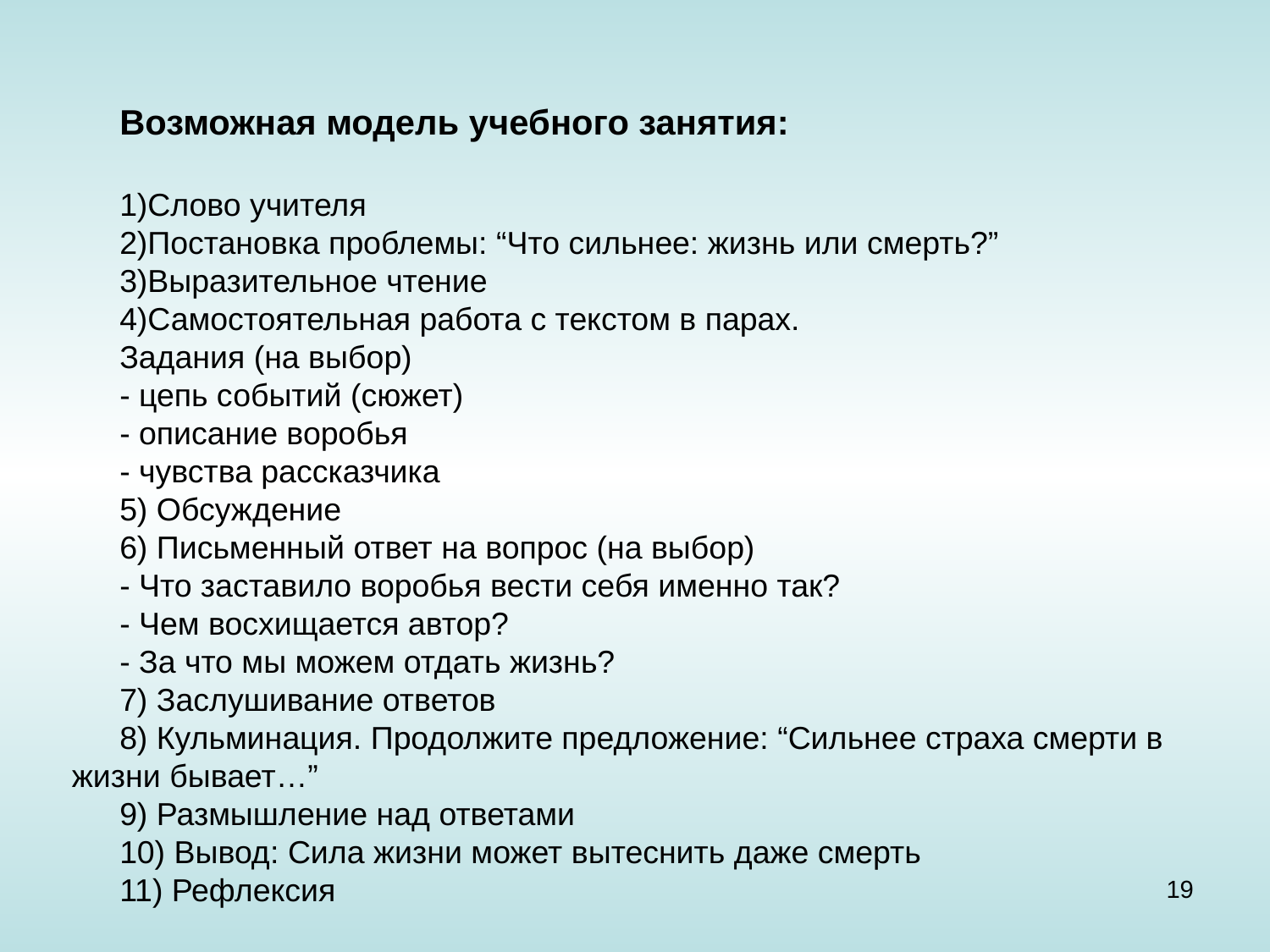

Возможная модель учебного занятия:

1)Слово учителя
2)Постановка проблемы: “Что сильнее: жизнь или смерть?”
3)Выразительное чтение
4)Самостоятельная работа с текстом в парах.
Задания (на выбор)
- цепь событий (сюжет)
- описание воробья
- чувства рассказчика
5) Обсуждение
6) Письменный ответ на вопрос (на выбор)
- Что заставило воробья вести себя именно так?
- Чем восхищается автор?
- За что мы можем отдать жизнь?
7) Заслушивание ответов
8) Кульминация. Продолжите предложение: “Сильнее страха смерти в жизни бывает…”
9) Размышление над ответами
10) Вывод: Сила жизни может вытеснить даже смерть
11) Рефлексия

19